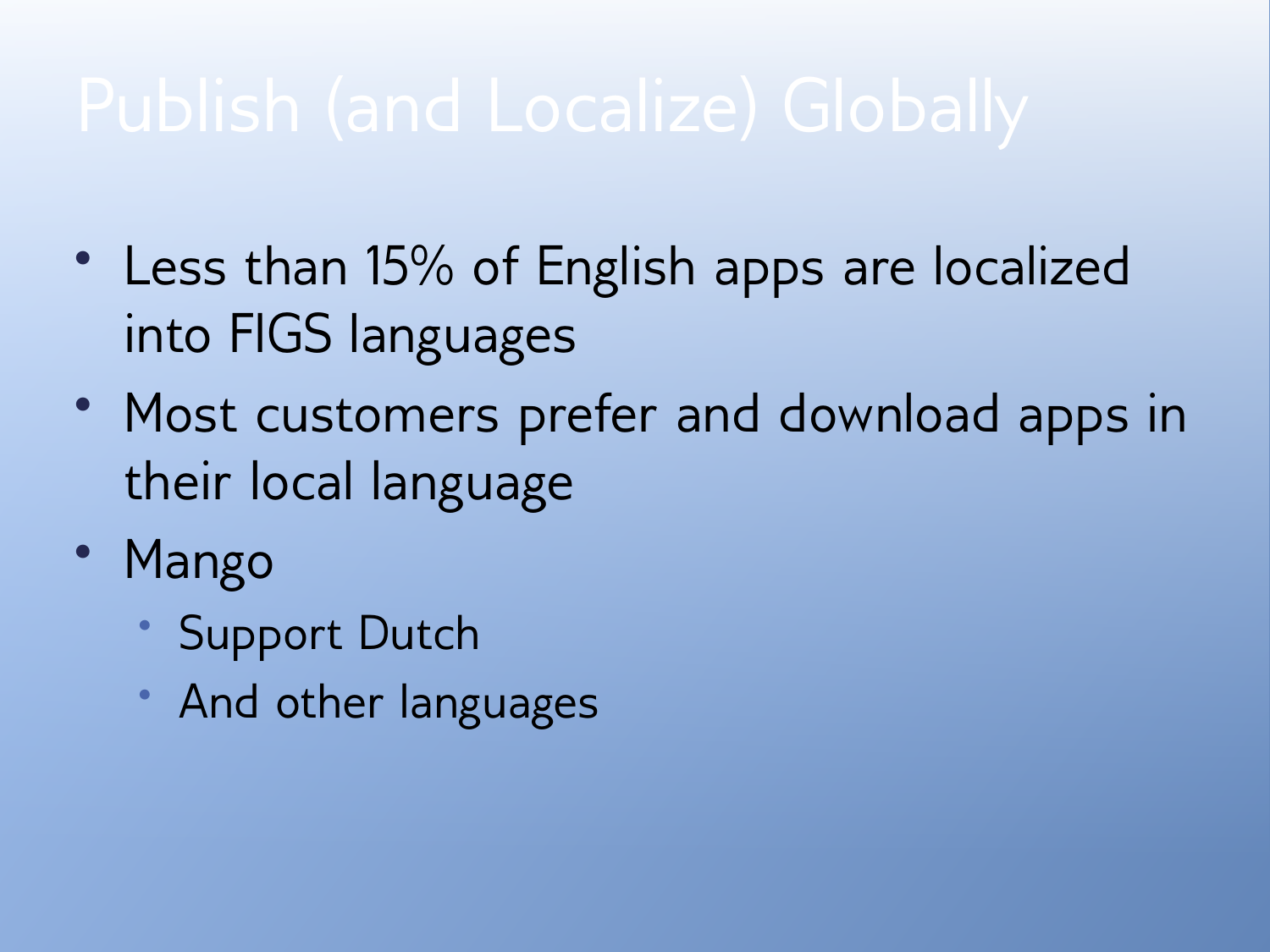

# Publish (and Localize) Globally
Less than 15% of English apps are localized into FIGS languages
Most customers prefer and download apps in their local language
Mango
Support Dutch
And other languages